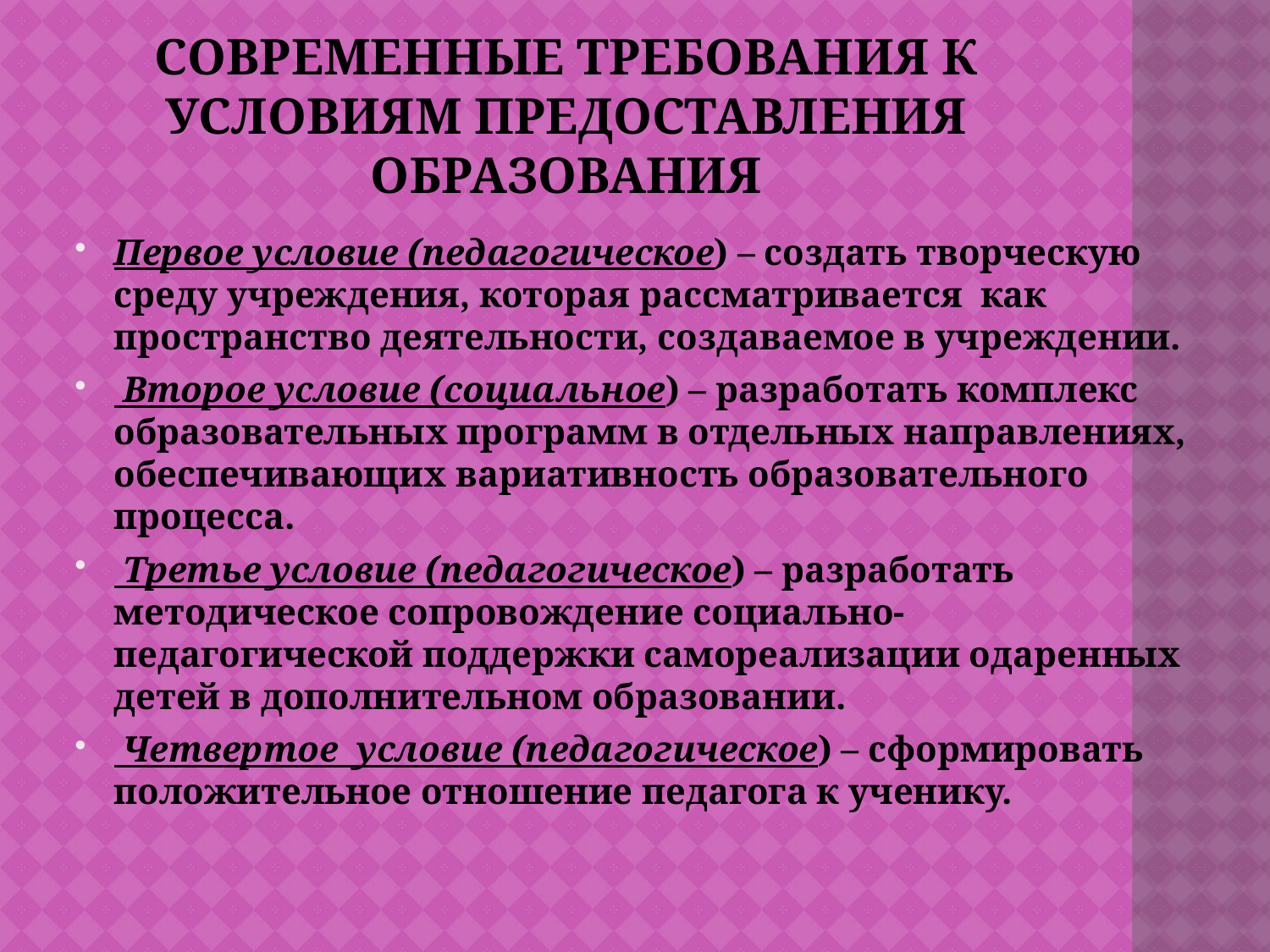

# Современные требования к условиям предоставления образования
Первое условие (педагогическое) – создать творческую среду учреждения, которая рассматривается  как пространство деятельности, создаваемое в учреждении.
 Второе условие (социальное) – разработать комплекс образовательных программ в отдельных направлениях, обеспечивающих вариативность образовательного процесса.
 Третье условие (педагогическое) – разработать методическое сопровождение социально-педагогической поддержки самореализации одаренных детей в дополнительном образовании.
 Четвертое  условие (педагогическое) – сформировать положительное отношение педагога к ученику.